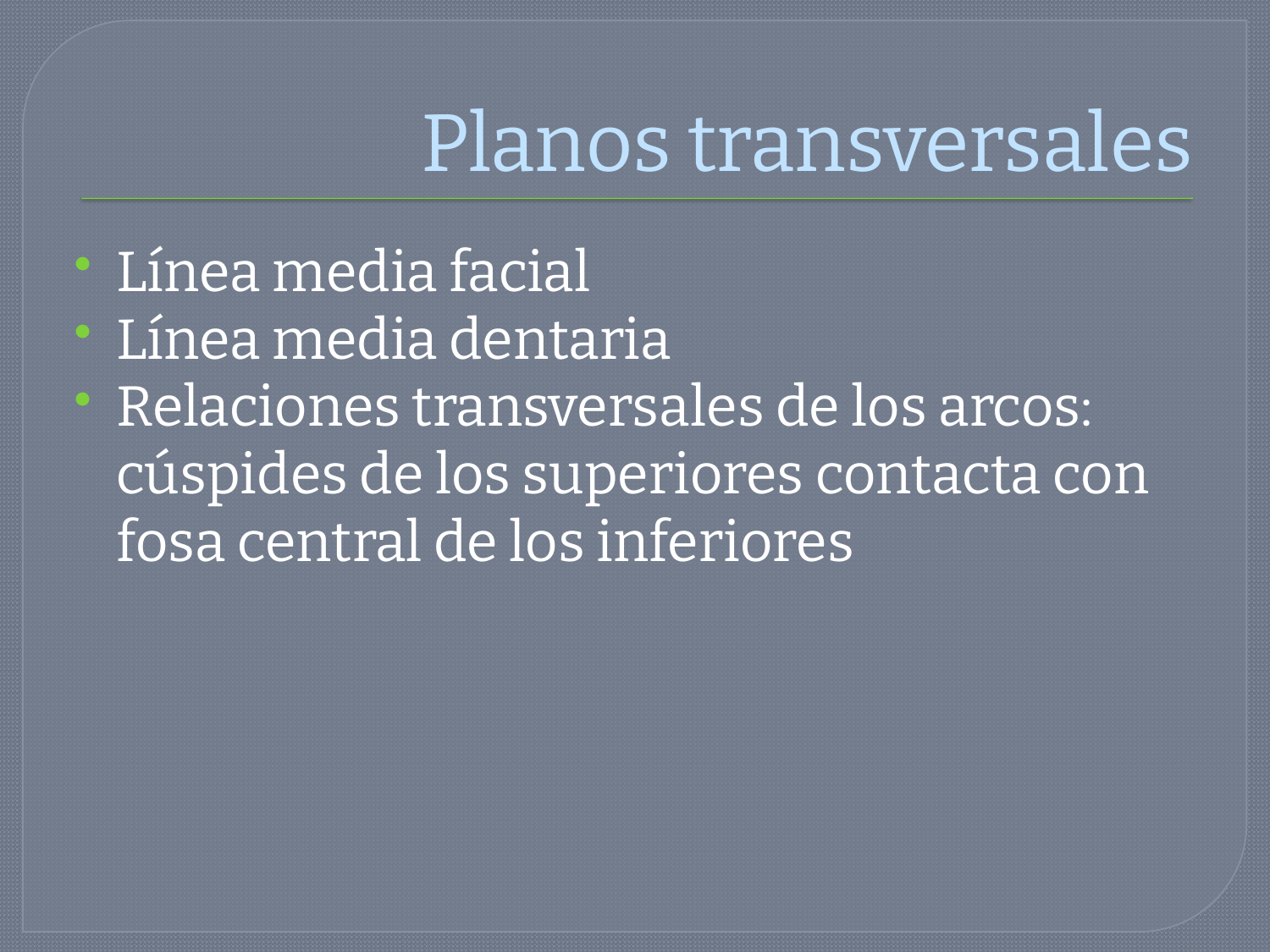

# Planos transversales
Línea media facial
Línea media dentaria
Relaciones transversales de los arcos: cúspides de los superiores contacta con fosa central de los inferiores